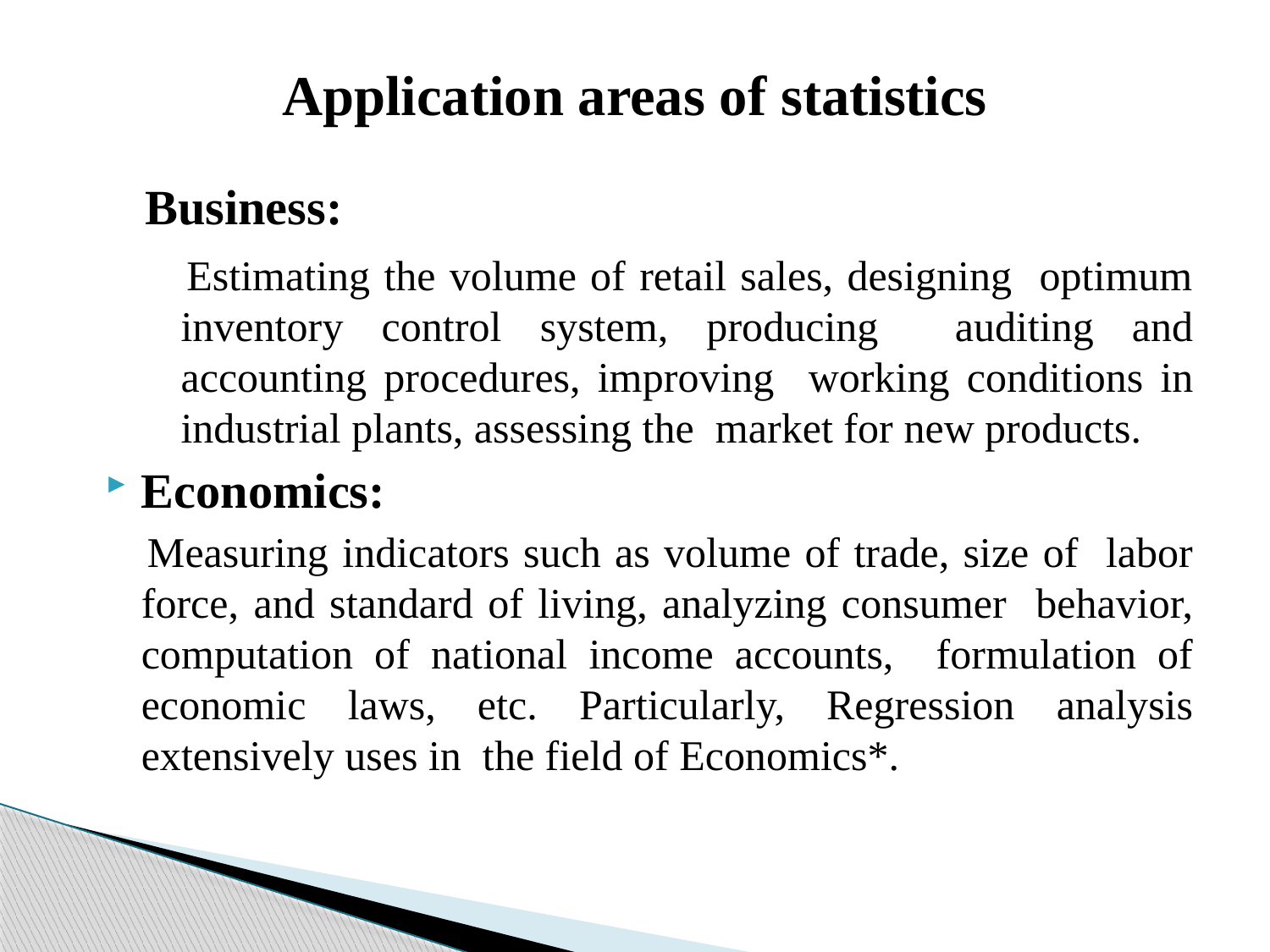

# Application areas of statistics
Business:
   Estimating the volume of retail sales, designing  optimum inventory control system, producing  auditing and accounting procedures, improving  working conditions in industrial plants, assessing the  market for new products.
Economics:
   Measuring indicators such as volume of trade, size of  labor force, and standard of living, analyzing consumer  behavior, computation of national income accounts,  formulation of economic laws, etc. Particularly, Regression analysis extensively uses in  the field of Economics*.